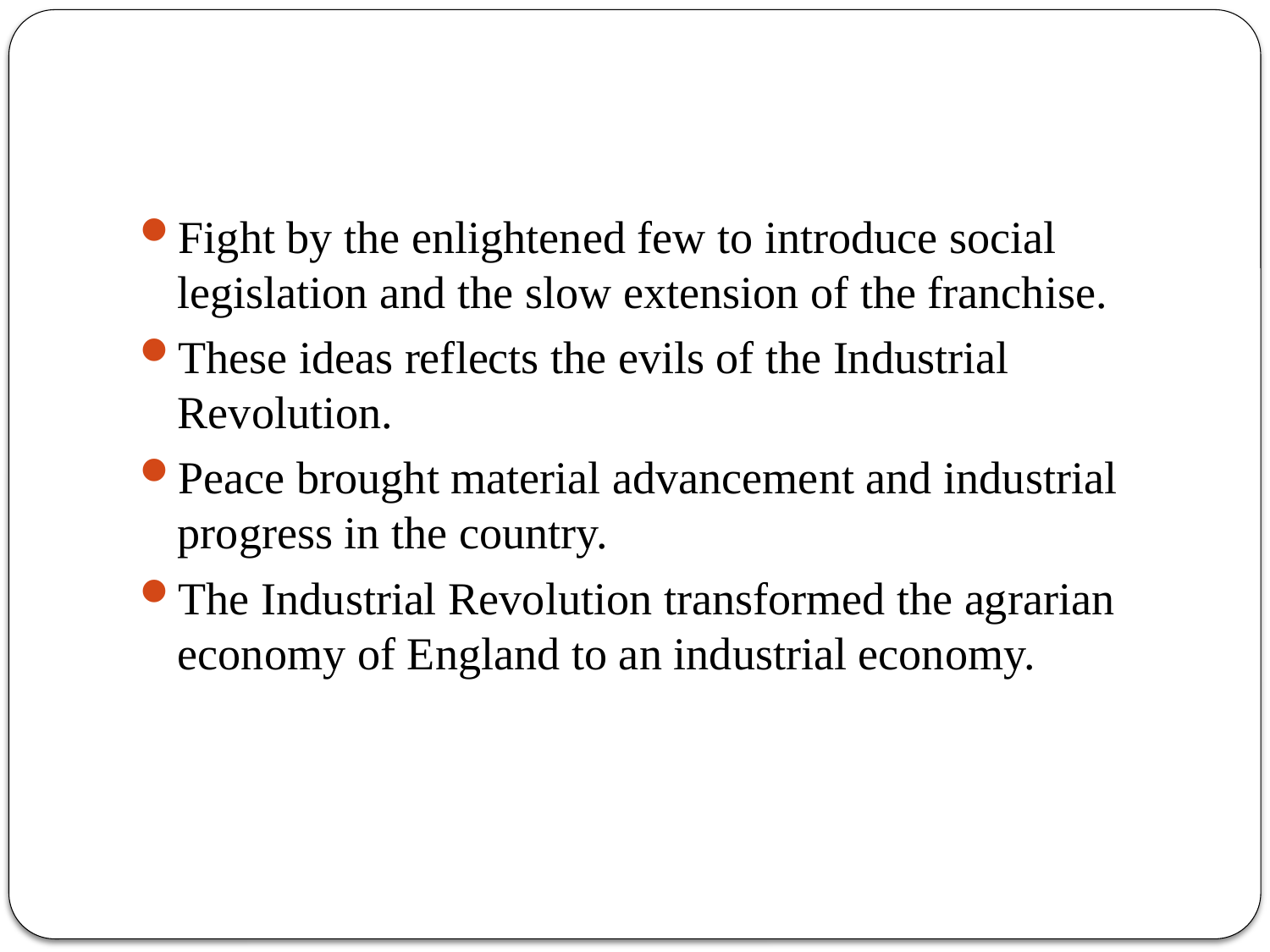

#
Fight by the enlightened few to introduce social legislation and the slow extension of the franchise.
These ideas reflects the evils of the Industrial Revolution.
Peace brought material advancement and industrial progress in the country.
The Industrial Revolution transformed the agrarian economy of England to an industrial economy.